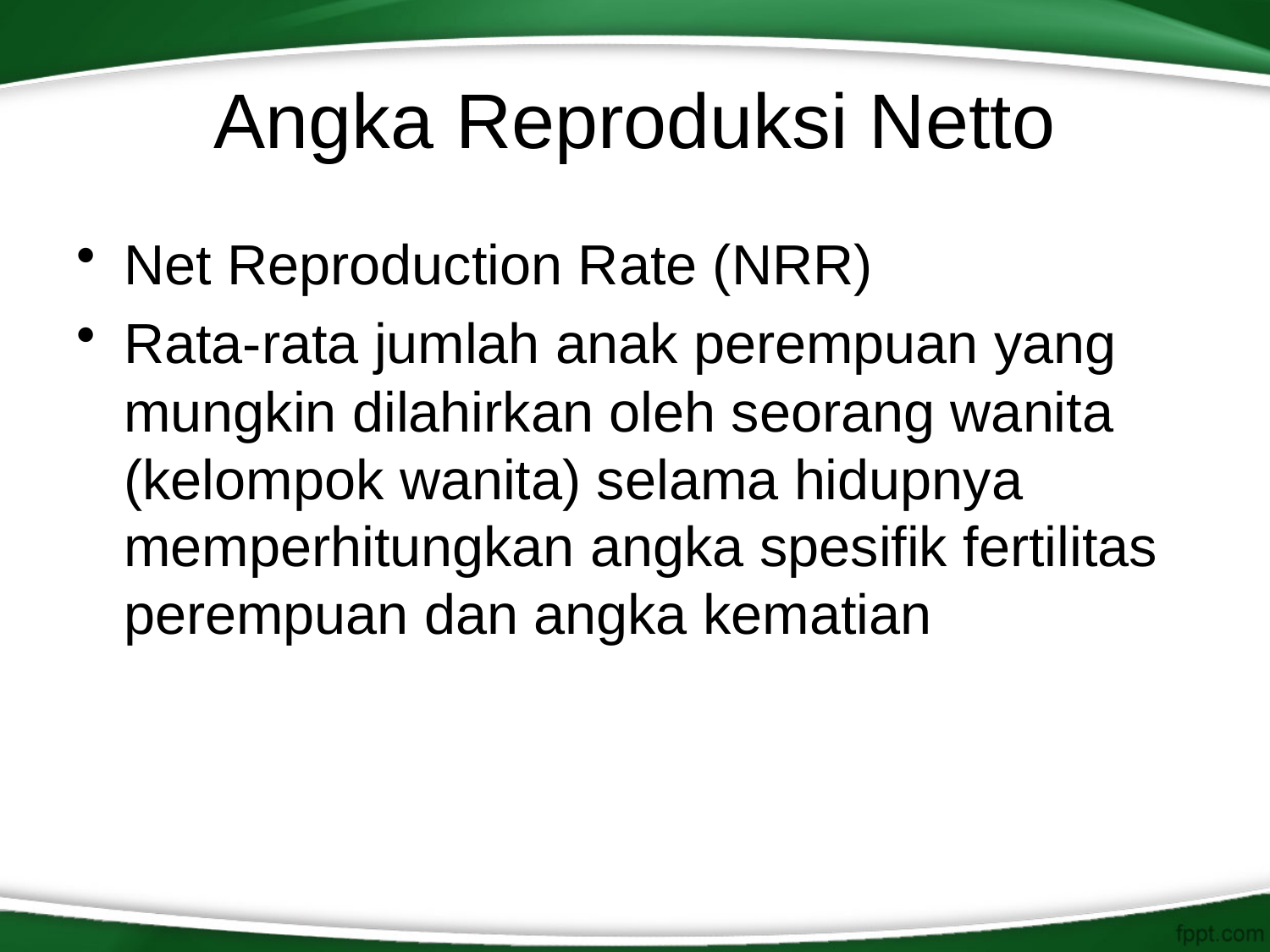

# Angka Reproduksi Netto
Net Reproduction Rate (NRR)
Rata-rata jumlah anak perempuan yang mungkin dilahirkan oleh seorang wanita (kelompok wanita) selama hidupnya memperhitungkan angka spesifik fertilitas perempuan dan angka kematian